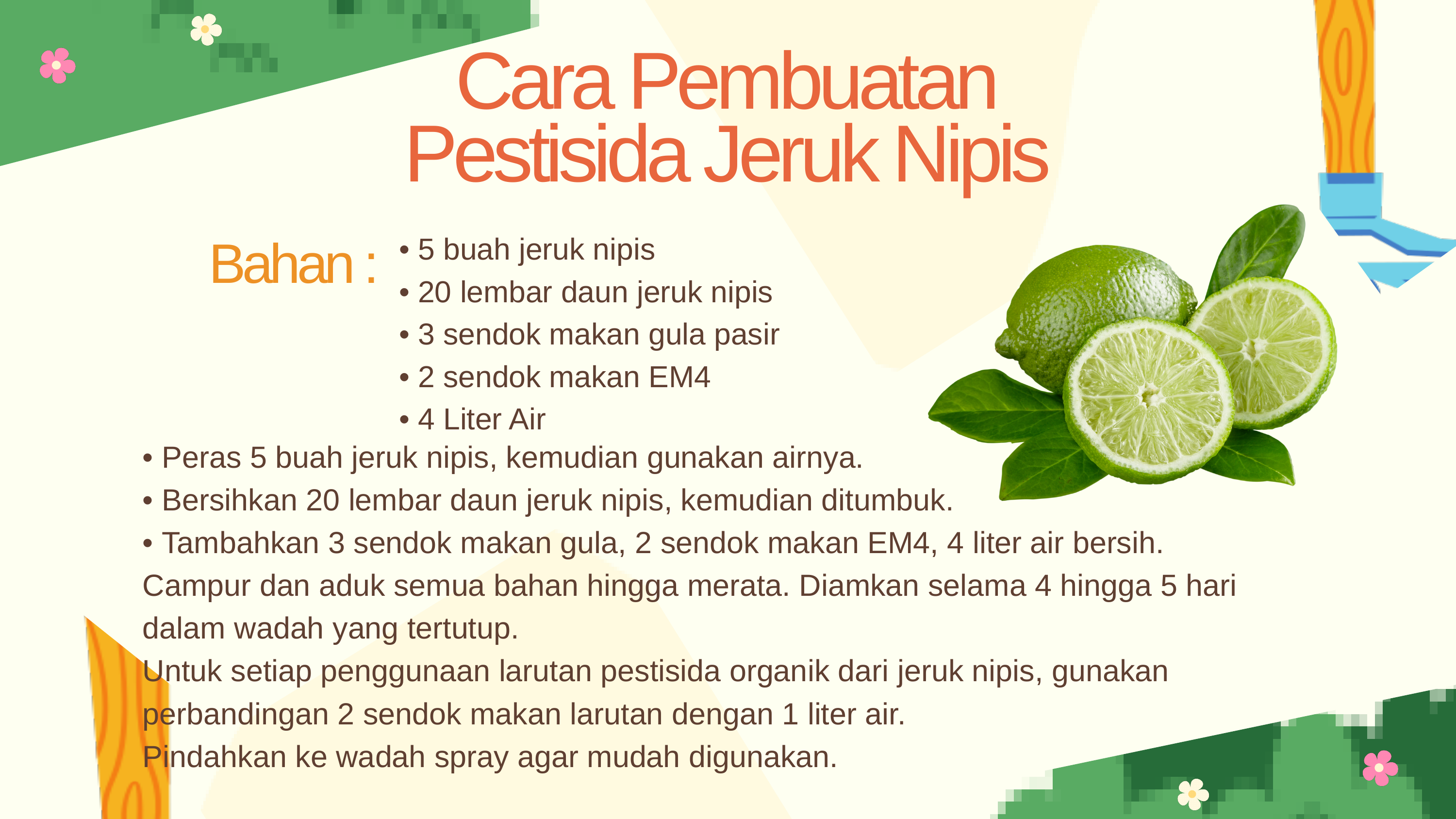

Cara Pembuatan
Pestisida Jeruk Nipis

• 5 buah jeruk nipis
• 20 lembar daun jeruk nipis
• 3 sendok makan gula pasir
• 2 sendok makan EM4
• 4 Liter Air
Bahan :
• Peras 5 buah jeruk nipis, kemudian gunakan airnya.
• Bersihkan 20 lembar daun jeruk nipis, kemudian ditumbuk.
• Tambahkan 3 sendok makan gula, 2 sendok makan EM4, 4 liter air bersih. Campur dan aduk semua bahan hingga merata. Diamkan selama 4 hingga 5 hari dalam wadah yang tertutup.
Untuk setiap penggunaan larutan pestisida organik dari jeruk nipis, gunakan perbandingan 2 sendok makan larutan dengan 1 liter air.
Pindahkan ke wadah spray agar mudah digunakan.